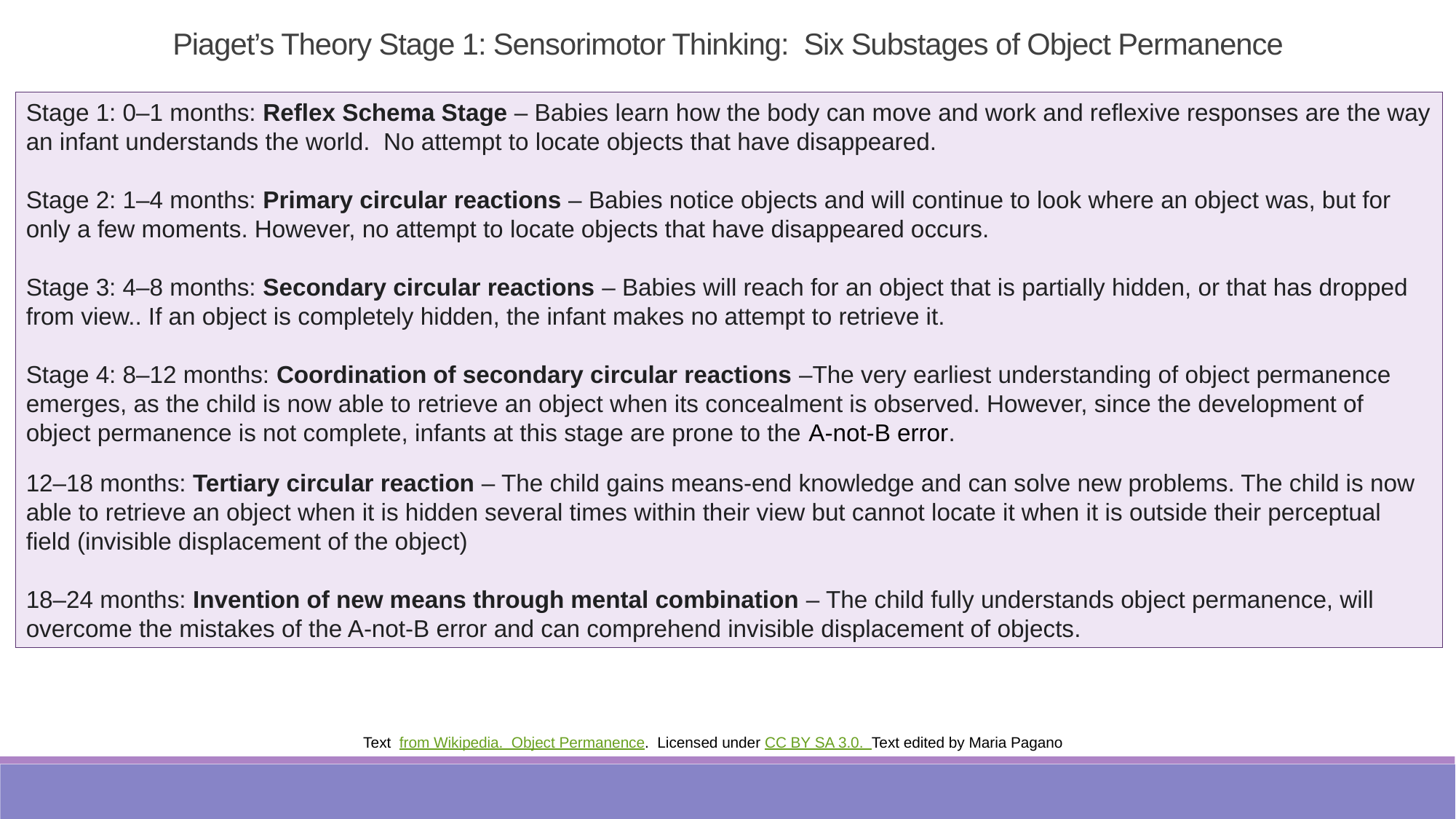

Piaget’s Theory Stage 1: Sensorimotor Thinking:  Six Substages of Object Permanence
Stage 1: 0–1 months: Reflex Schema Stage – Babies learn how the body can move and work and reflexive responses are the way an infant understands the world.  No attempt to locate objects that have disappeared.

Stage 2: 1–4 months: Primary circular reactions – Babies notice objects and will continue to look where an object was, but for only a few moments. However, no attempt to locate objects that have disappeared occurs.

Stage 3: 4–8 months: Secondary circular reactions – Babies will reach for an object that is partially hidden, or that has dropped from view.. If an object is completely hidden, the infant makes no attempt to retrieve it.

Stage 4: 8–12 months: Coordination of secondary circular reactions –The very earliest understanding of object permanence emerges, as the child is now able to retrieve an object when its concealment is observed. However, since the development of object permanence is not complete, infants at this stage are prone to the A-not-B error.

12–18 months: Tertiary circular reaction – The child gains means-end knowledge and can solve new problems. The child is now able to retrieve an object when it is hidden several times within their view but cannot locate it when it is outside their perceptual field (invisible displacement of the object)

18–24 months: Invention of new means through mental combination – The child fully understands object permanence, will overcome the mistakes of the A-not-B error and can comprehend invisible displacement of objects.
Text  from Wikipedia.  Object Permanence.  Licensed under CC BY SA 3.0.  Text edited by Maria Pagano